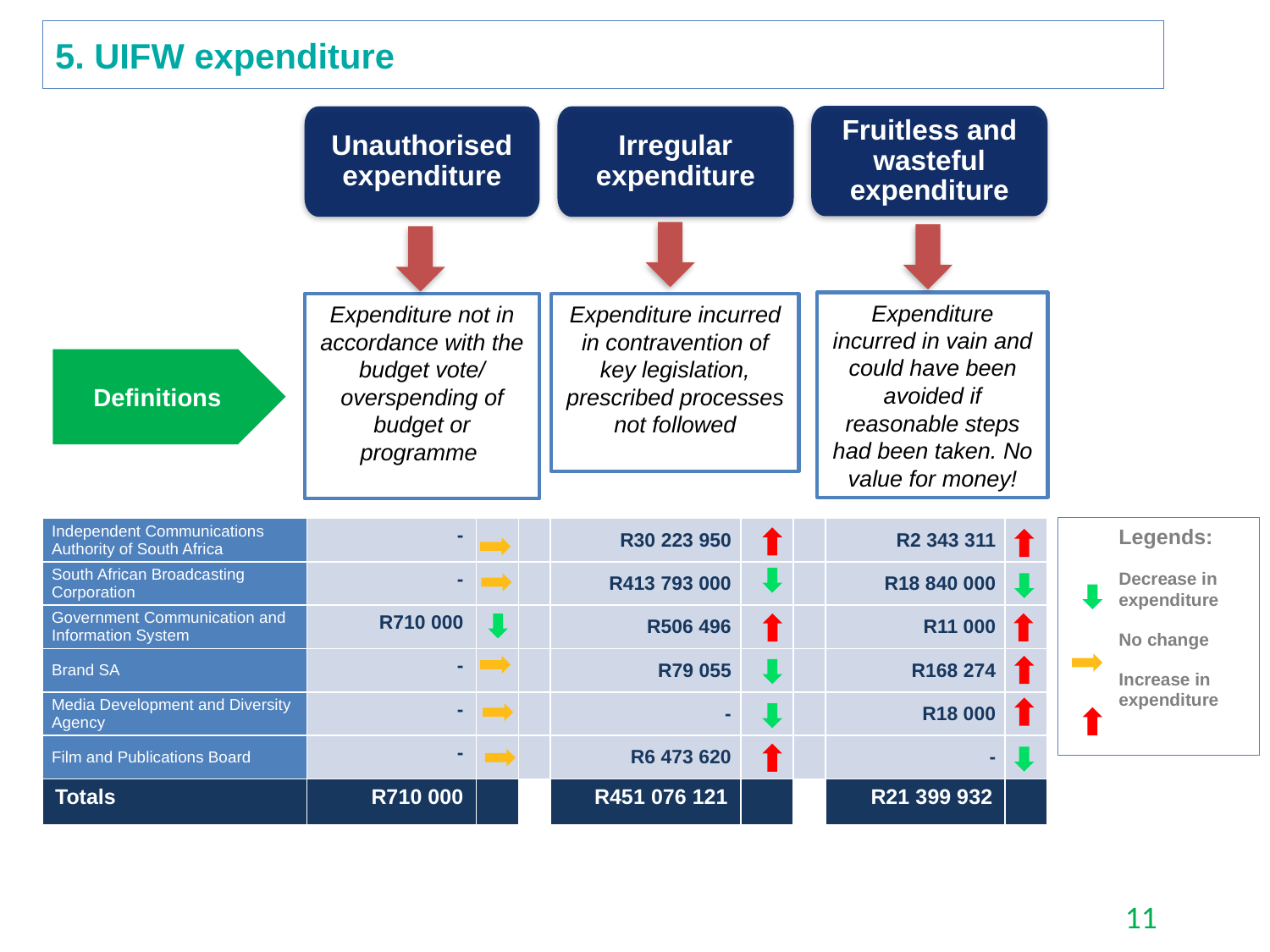

# 5. UIFW expenditure
Fruitless and wasteful expenditure
Unauthorised expenditure
Irregular expenditure

Expenditure incurred in vain and could have been avoided if reasonable steps had been taken. No value for money!
Expenditure not in accordance with the budget vote/ overspending of budget or programme

Expenditure incurred in contravention of key legislation, prescribed processes not followed

Definitions
Legends:
Decrease in
expenditure
No change
Increase in
expenditure

| Independent Communications Authority of South Africa | - |  |  | R30 223 950 |  |  | R2 343 311 |  |
| --- | --- | --- | --- | --- | --- | --- | --- | --- |
| South African Broadcasting Corporation | - |  |  | R413 793 000 |  |  | R18 840 000 |  |
| Government Communication and Information System | R710 000 |  |  | R506 496 |  |  | R11 000 |  |
| Brand SA | - |  |  | R79 055 |  |  | R168 274 |  |
| Media Development and Diversity Agency | - |  |  | - |  |  | R18 000 |  |
| Film and Publications Board | - |  |  | R6 473 620 |  |  | - |  |
| Totals | R710 000 |  |  | R451 076 121 |  |  | R21 399 932 |  |

11
11